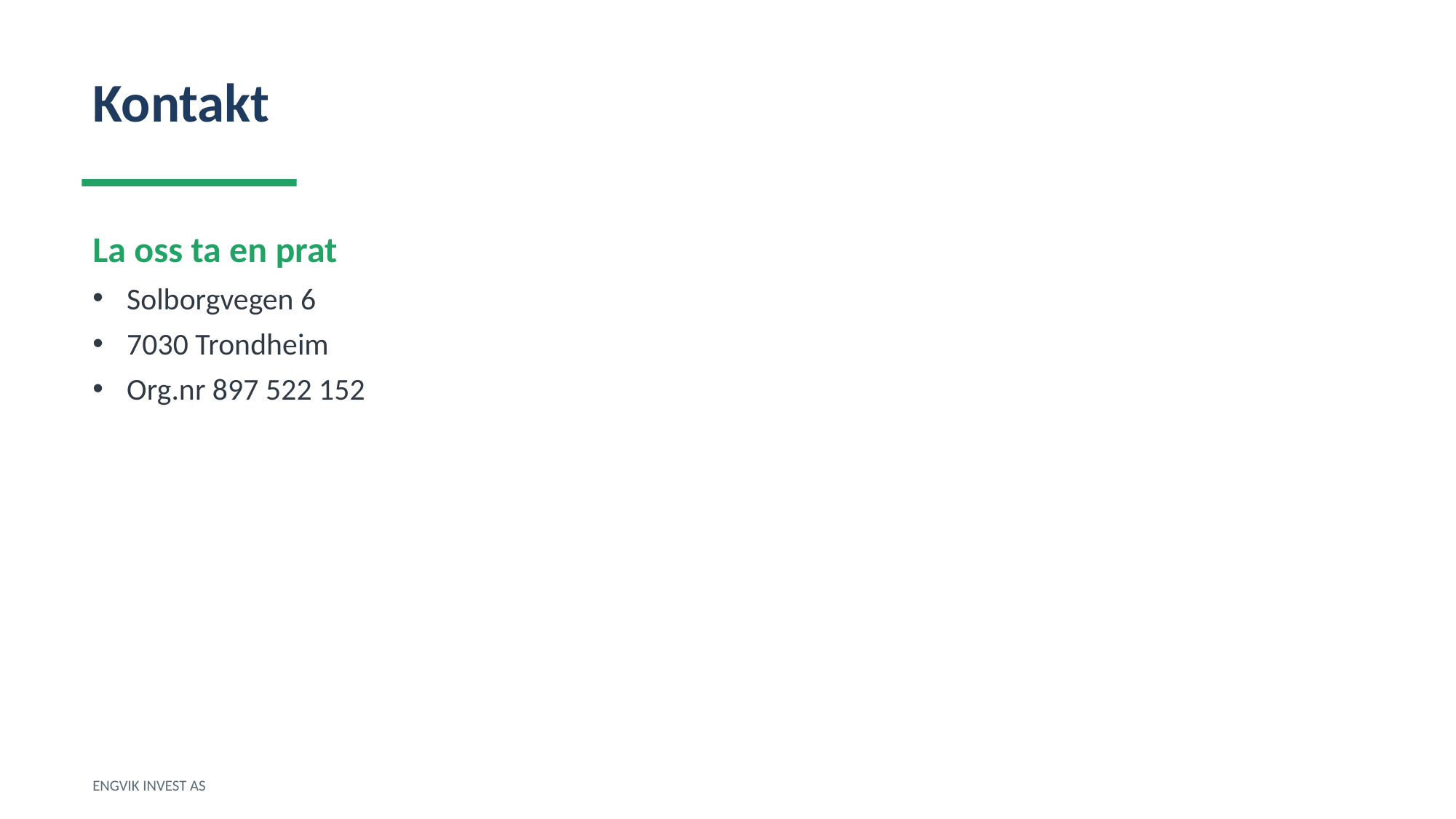

Kontakt

La oss ta en prat
Solborgvegen 6
7030 Trondheim
Org.nr 897 522 152
ENGVIK INVEST AS